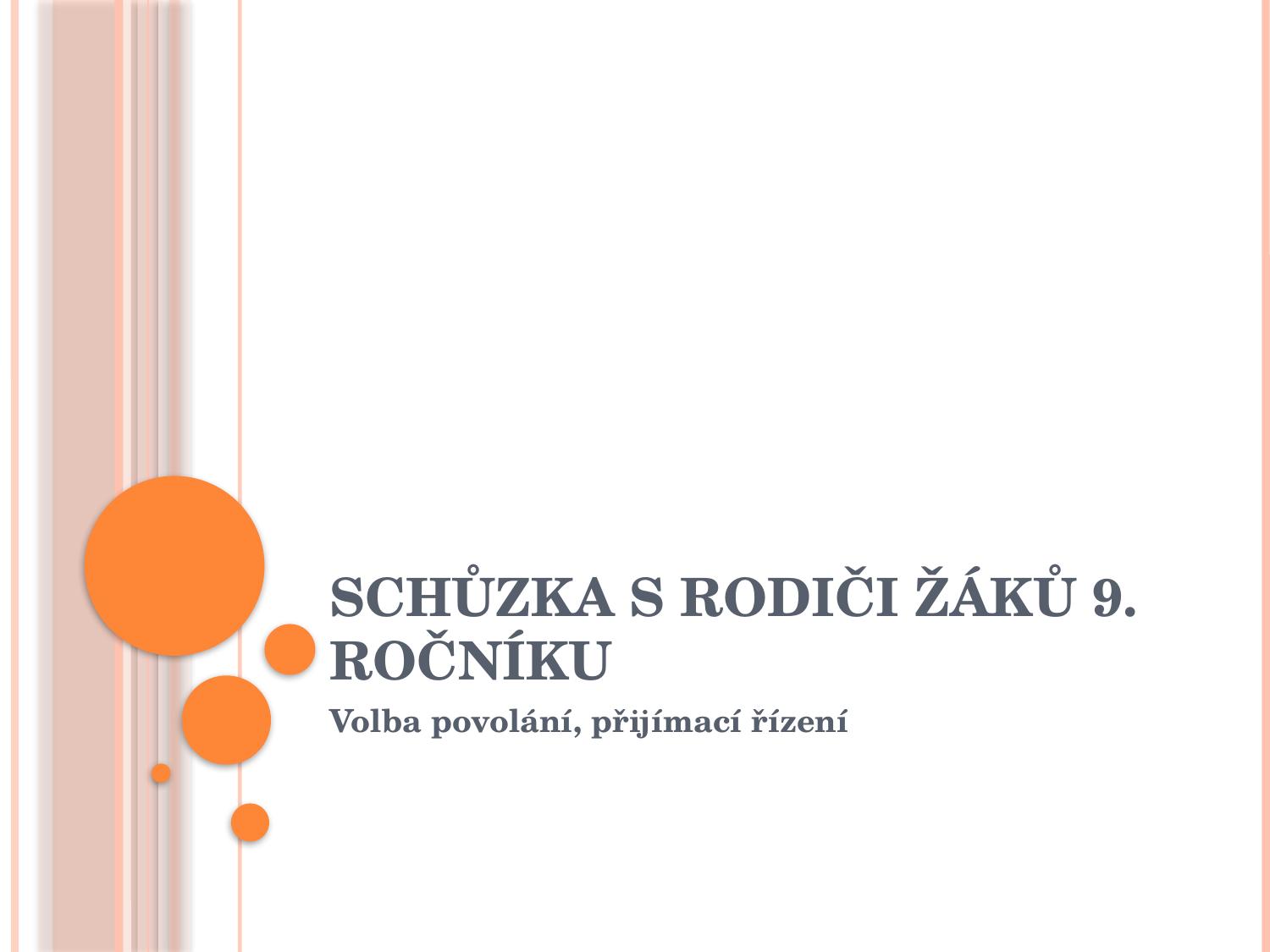

# Schůzka s rodiči žáků 9. ročníku
Volba povolání, přijímací řízení